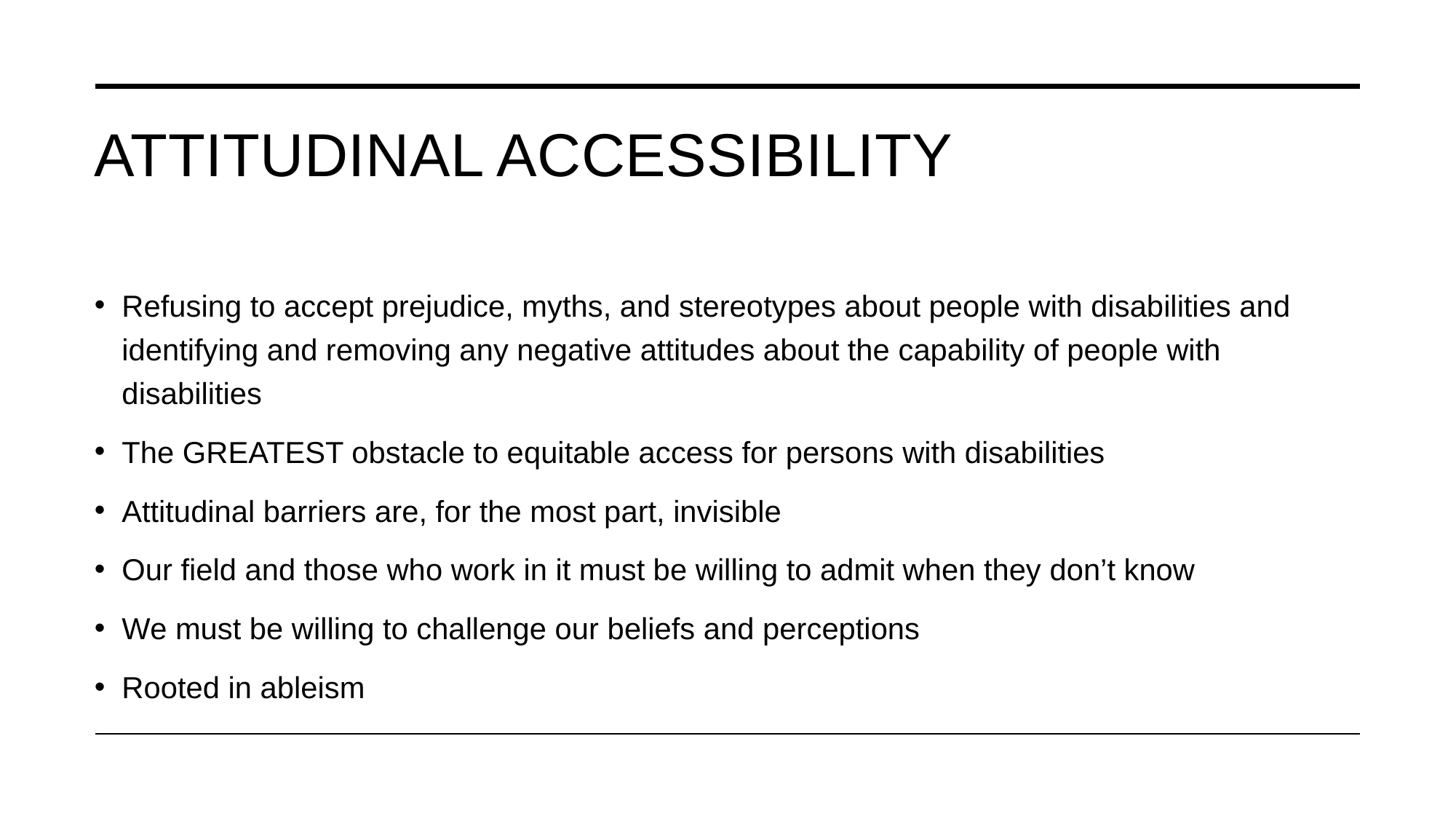

# Attitudinal accessibility
Refusing to accept prejudice, myths, and stereotypes about people with disabilities and identifying and removing any negative attitudes about the capability of people with disabilities
The GREATEST obstacle to equitable access for persons with disabilities
Attitudinal barriers are, for the most part, invisible
Our field and those who work in it must be willing to admit when they don’t know
We must be willing to challenge our beliefs and perceptions
Rooted in ableism